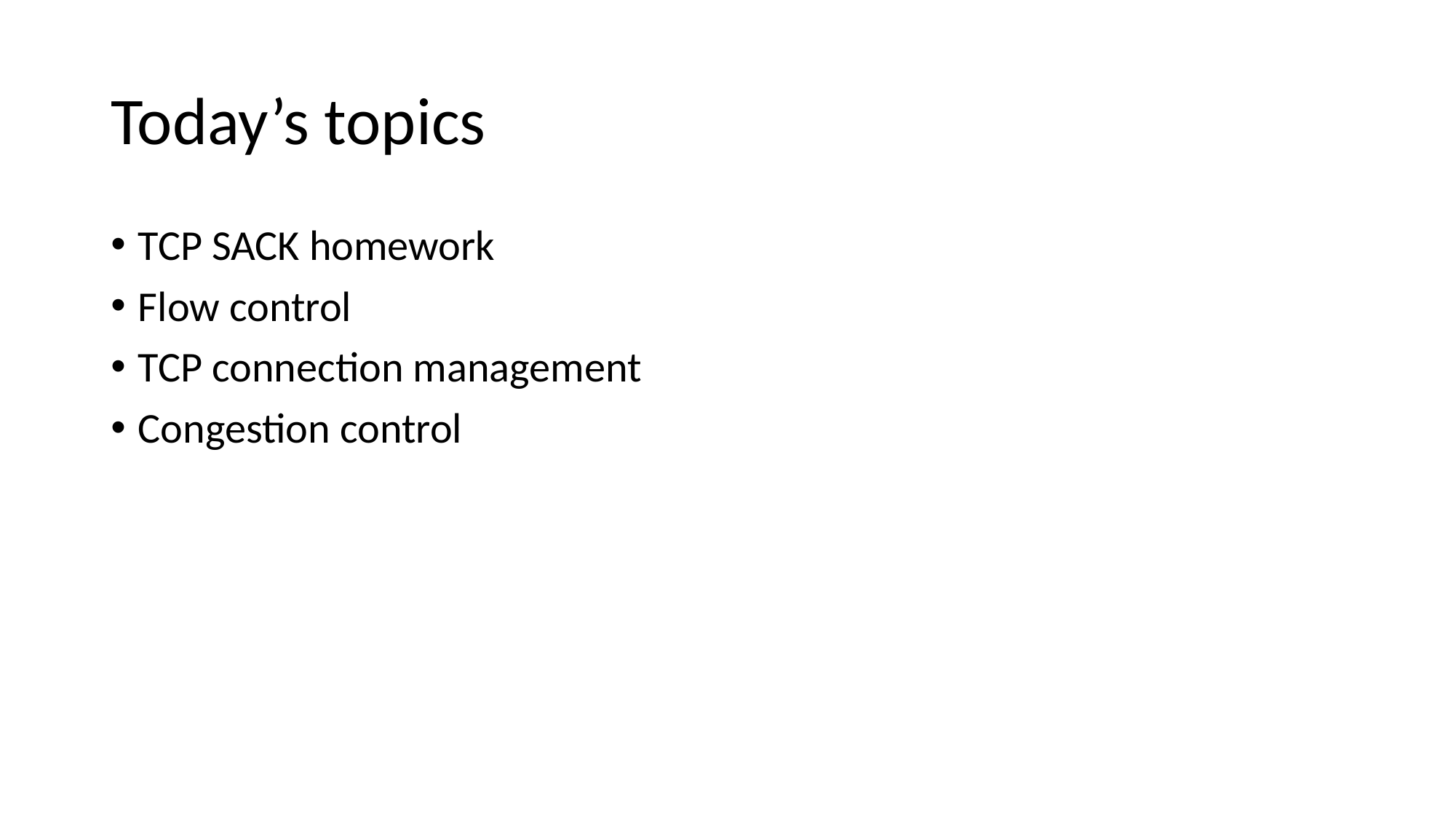

# Today’s topics
TCP SACK homework
Flow control
TCP connection management
Congestion control